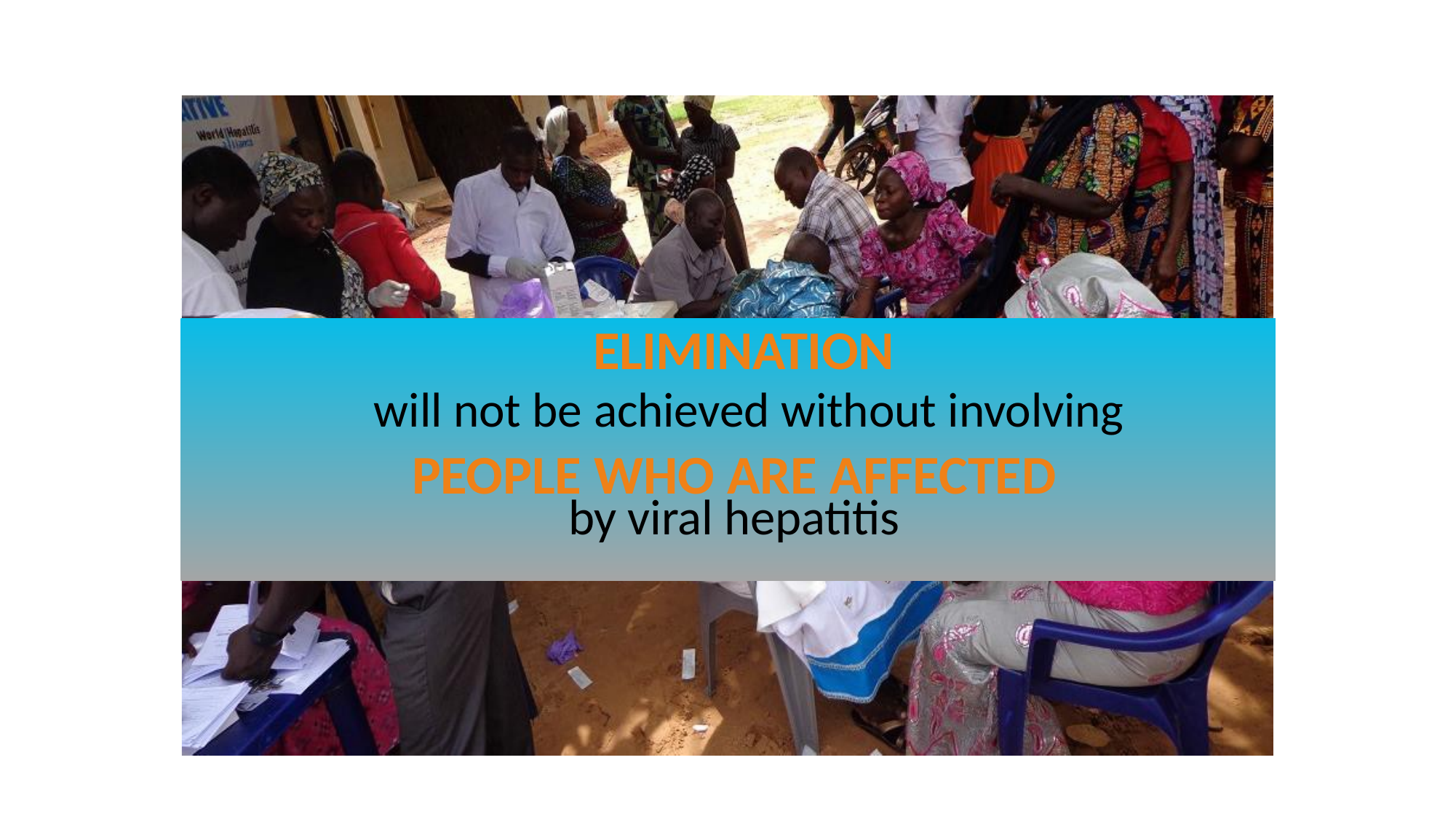

ELIMINATION

will not be achieved without involving
PEOPLE WHO ARE AFFECTED
by viral hepatitis